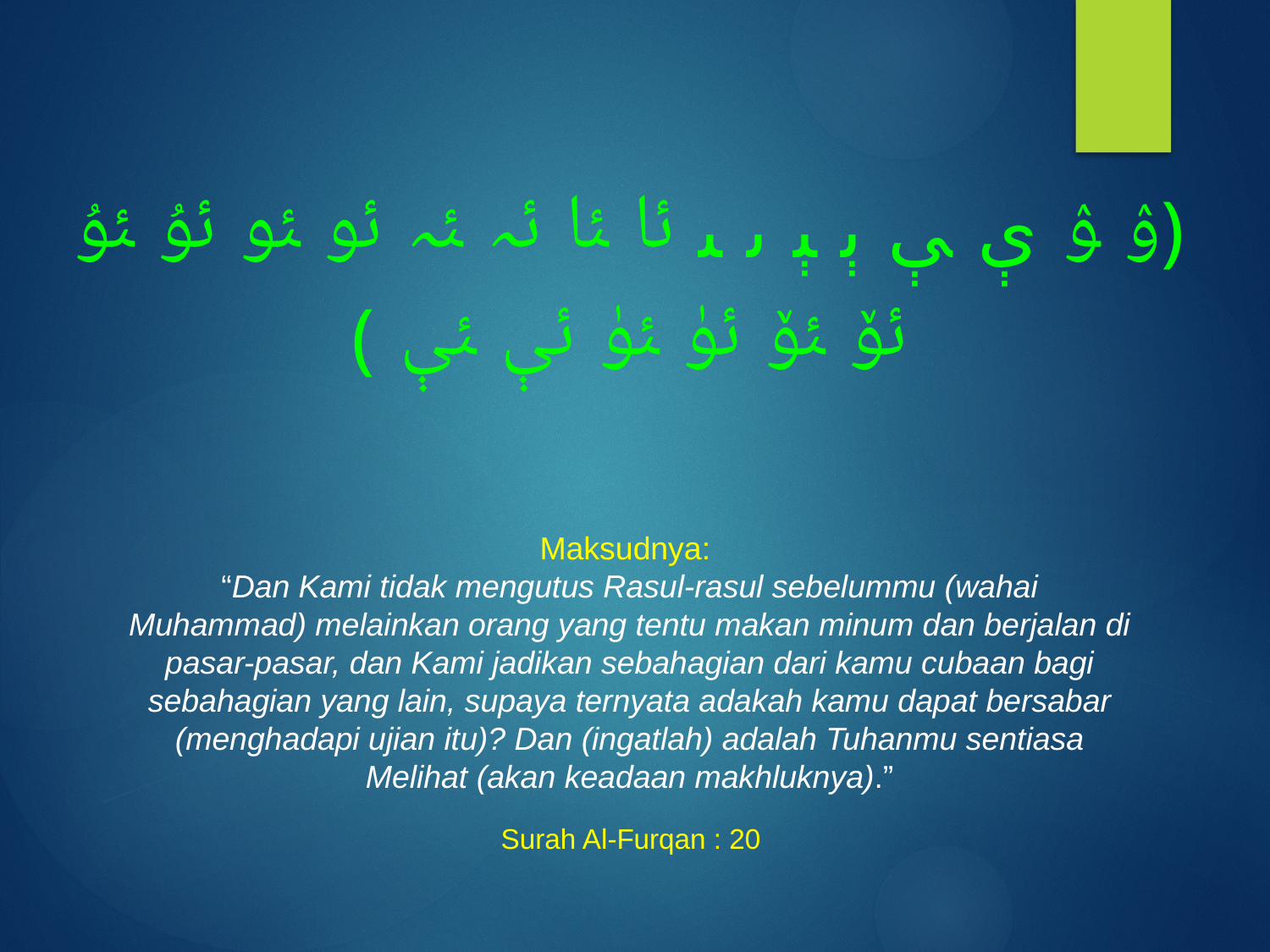

﴿ﯢ ﯣ ﯤ ﯥ ﯦ ﯧ ﯨ ﯩ ﯪ ﯫ ﯬ ﯭ ﯮ ﯯ ﯰ ﯱ ﯲ ﯳ ﯴ ﯵ ﯶ ﯷ ﴾
Maksudnya:
“Dan Kami tidak mengutus Rasul-rasul sebelummu (wahai Muhammad) melainkan orang yang tentu makan minum dan berjalan di pasar-pasar, dan Kami jadikan sebahagian dari kamu cubaan bagi sebahagian yang lain, supaya ternyata adakah kamu dapat bersabar (menghadapi ujian itu)? Dan (ingatlah) adalah Tuhanmu sentiasa Melihat (akan keadaan makhluknya).”
Surah Al-Furqan : 20